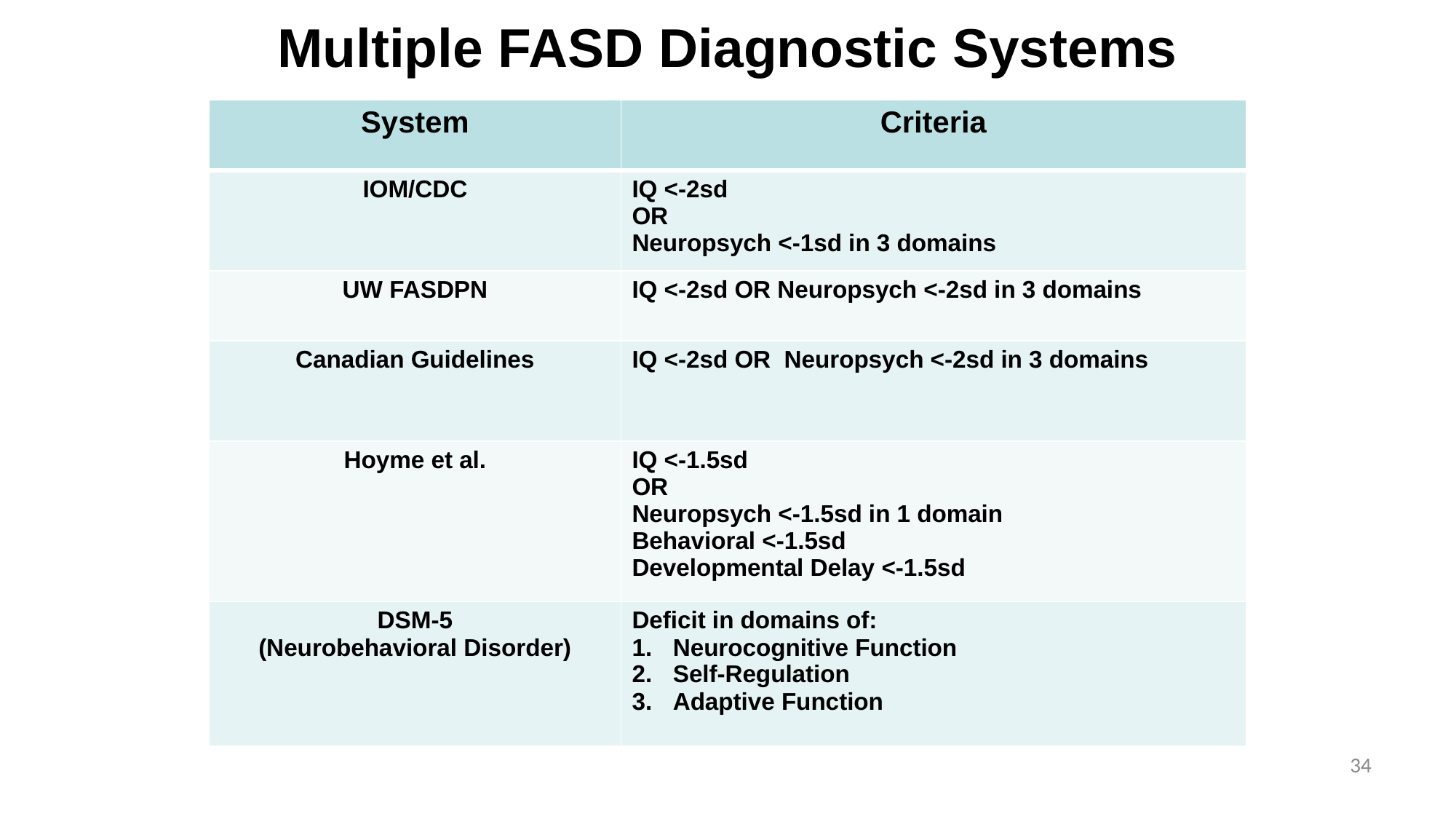

# Multiple FASD Diagnostic Systems
| System | Criteria |
| --- | --- |
| IOM/CDC | IQ <-2sd OR Neuropsych <-1sd in 3 domains |
| UW FASDPN | IQ <-2sd OR Neuropsych <-2sd in 3 domains |
| Canadian Guidelines | IQ <-2sd OR Neuropsych <-2sd in 3 domains |
| Hoyme et al. | IQ <-1.5sd OR Neuropsych <-1.5sd in 1 domain Behavioral <-1.5sd Developmental Delay <-1.5sd |
| DSM-5 (Neurobehavioral Disorder) | Deficit in domains of: Neurocognitive Function Self-Regulation Adaptive Function |
34